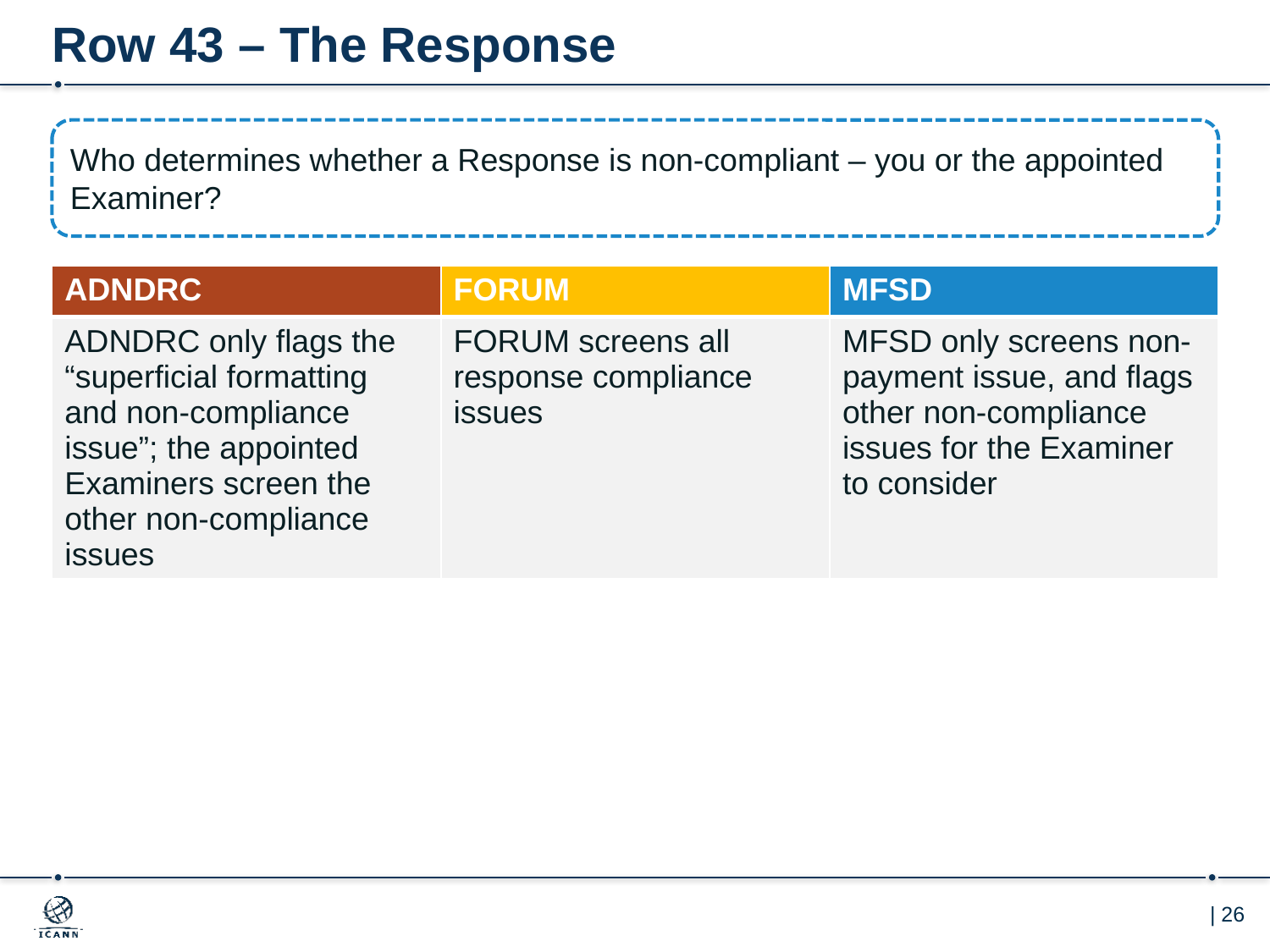

# Row 43 – The Response
Who determines whether a Response is non-compliant – you or the appointed Examiner?
| ADNDRC | FORUM | MFSD |
| --- | --- | --- |
| ADNDRC only flags the “superficial formatting and non-compliance issue”; the appointed Examiners screen the other non-compliance issues | FORUM screens all response compliance issues | MFSD only screens non-payment issue, and flags other non-compliance issues for the Examiner to consider |